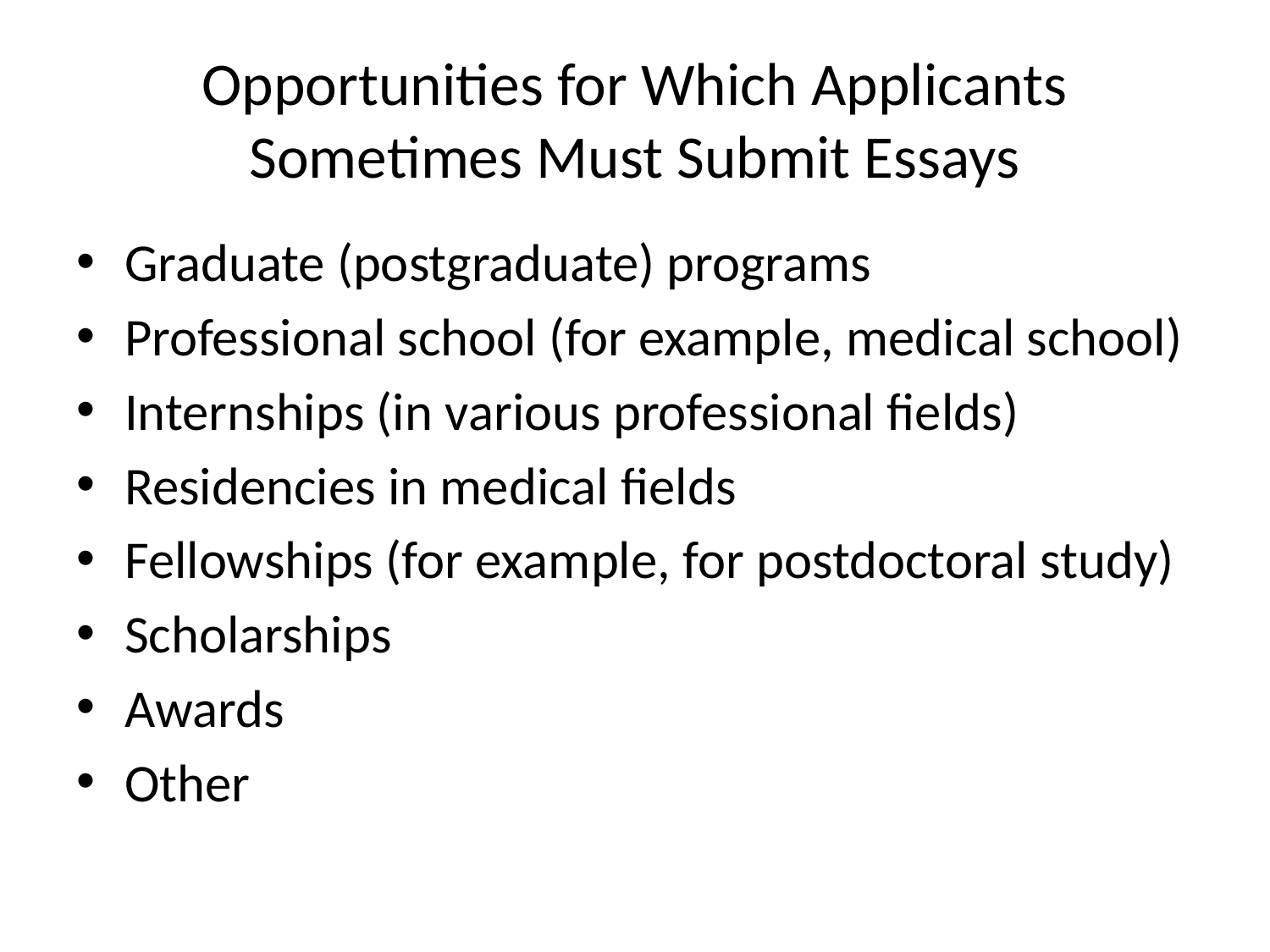

# Opportunities for Which Applicants Sometimes Must Submit Essays
Graduate (postgraduate) programs
Professional school (for example, medical school)
Internships (in various professional fields)
Residencies in medical fields
Fellowships (for example, for postdoctoral study)
Scholarships
Awards
Other